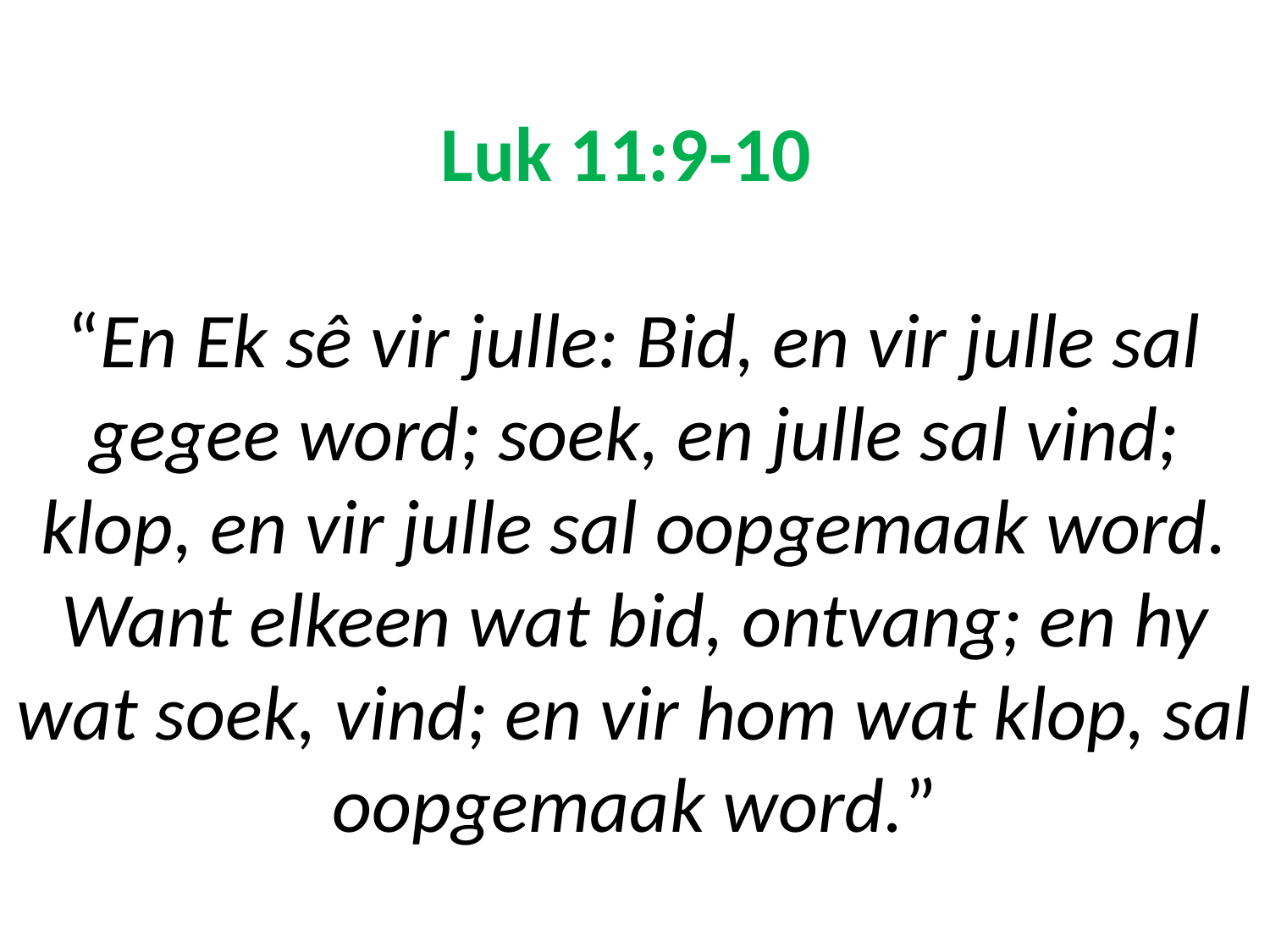

# Luk 11:9-10 “En Ek sê vir julle: Bid, en vir julle sal gegee word; soek, en julle sal vind; klop, en vir julle sal oopgemaak word. Want elkeen wat bid, ontvang; en hy wat soek, vind; en vir hom wat klop, sal oopgemaak word.”